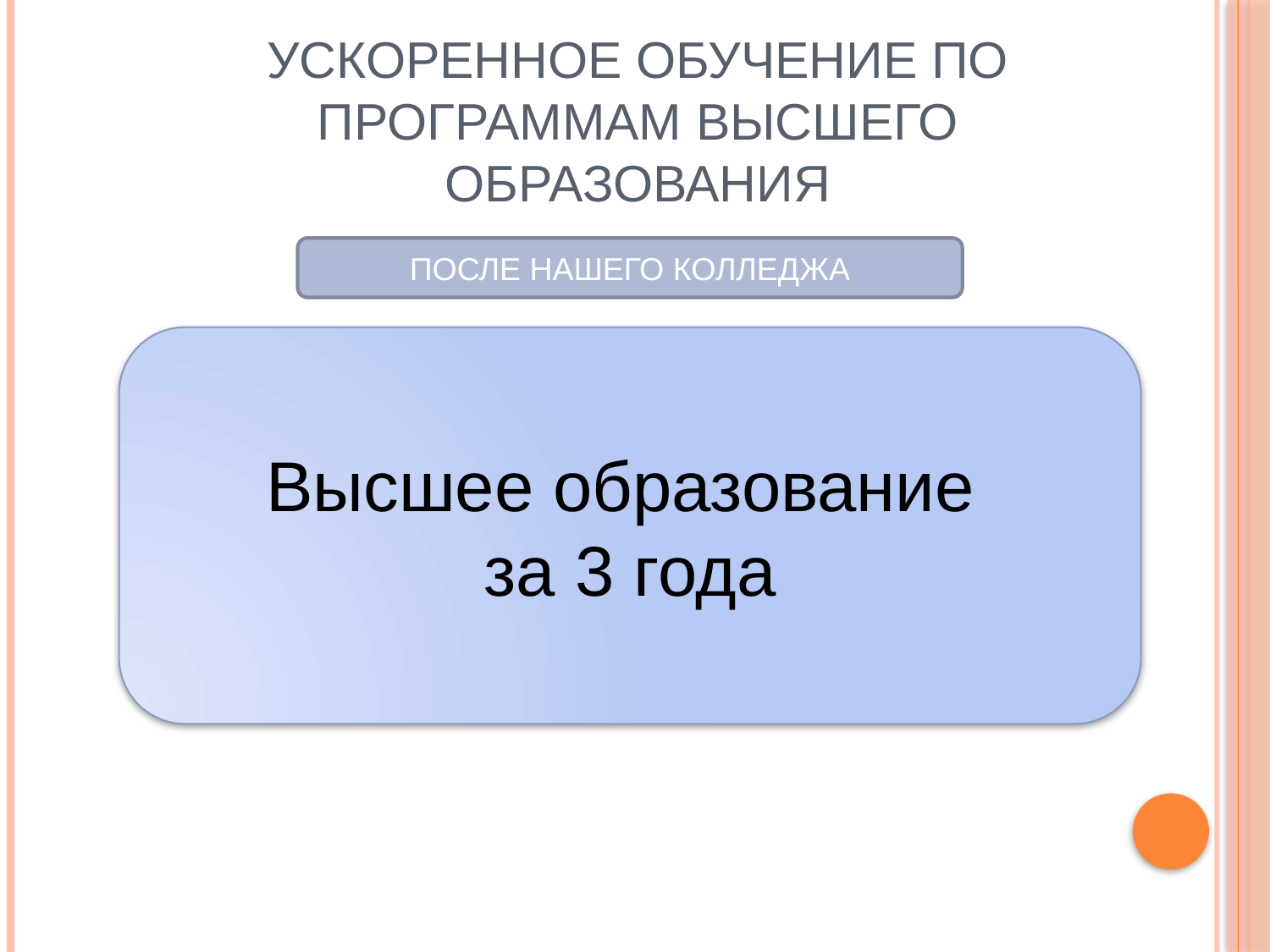

# Ускоренное обучение по программам высшего образования
ПОСЛЕ НАШЕГО КОЛЛЕДЖА
Высшее образование
за 3 года